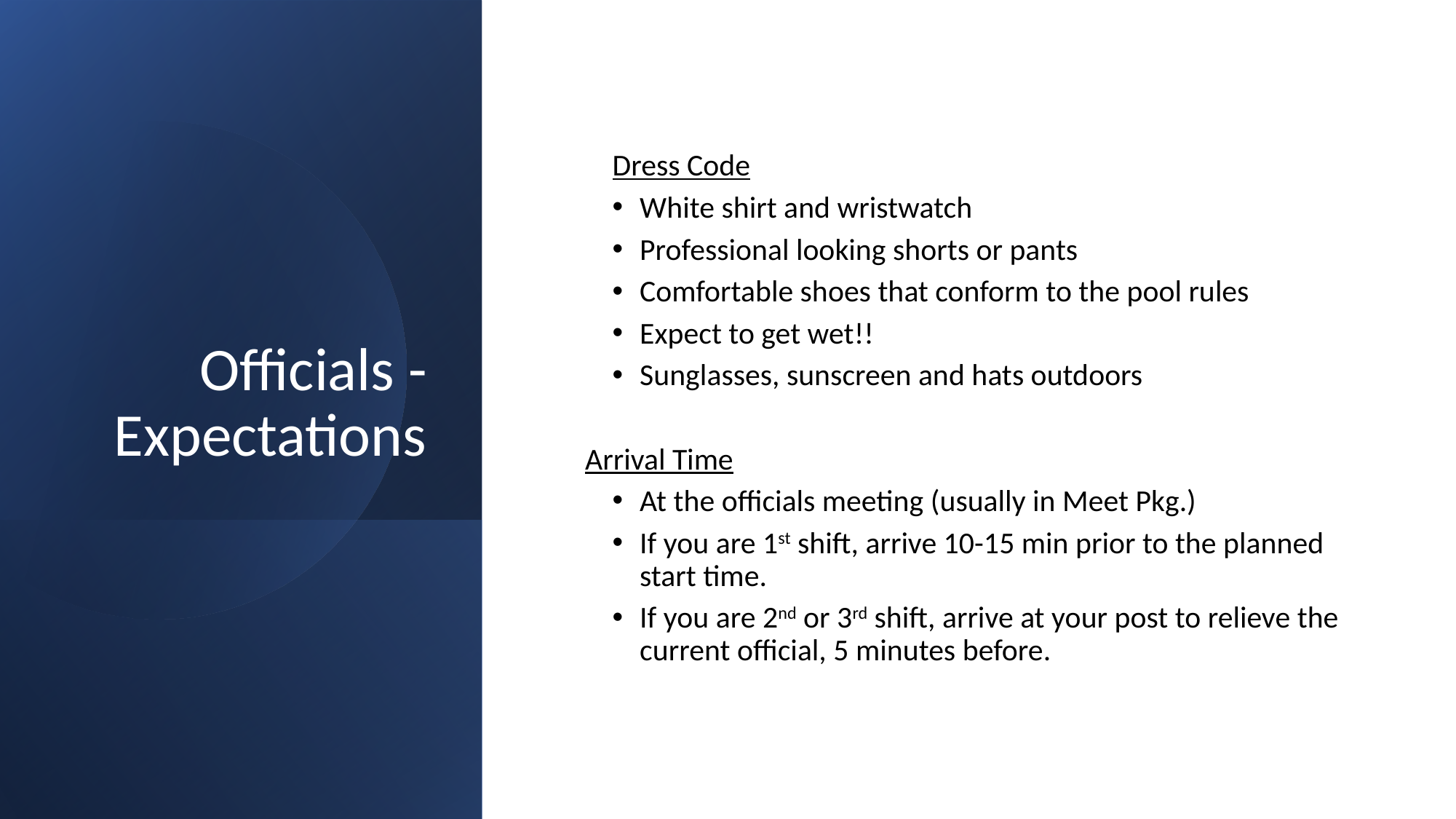

# Officials - Expectations
Dress Code
White shirt and wristwatch
Professional looking shorts or pants
Comfortable shoes that conform to the pool rules
Expect to get wet!!
Sunglasses, sunscreen and hats outdoors

Arrival Time
At the officials meeting (usually in Meet Pkg.)
If you are 1st shift, arrive 10-15 min prior to the planned start time.
If you are 2nd or 3rd shift, arrive at your post to relieve the current official, 5 minutes before.